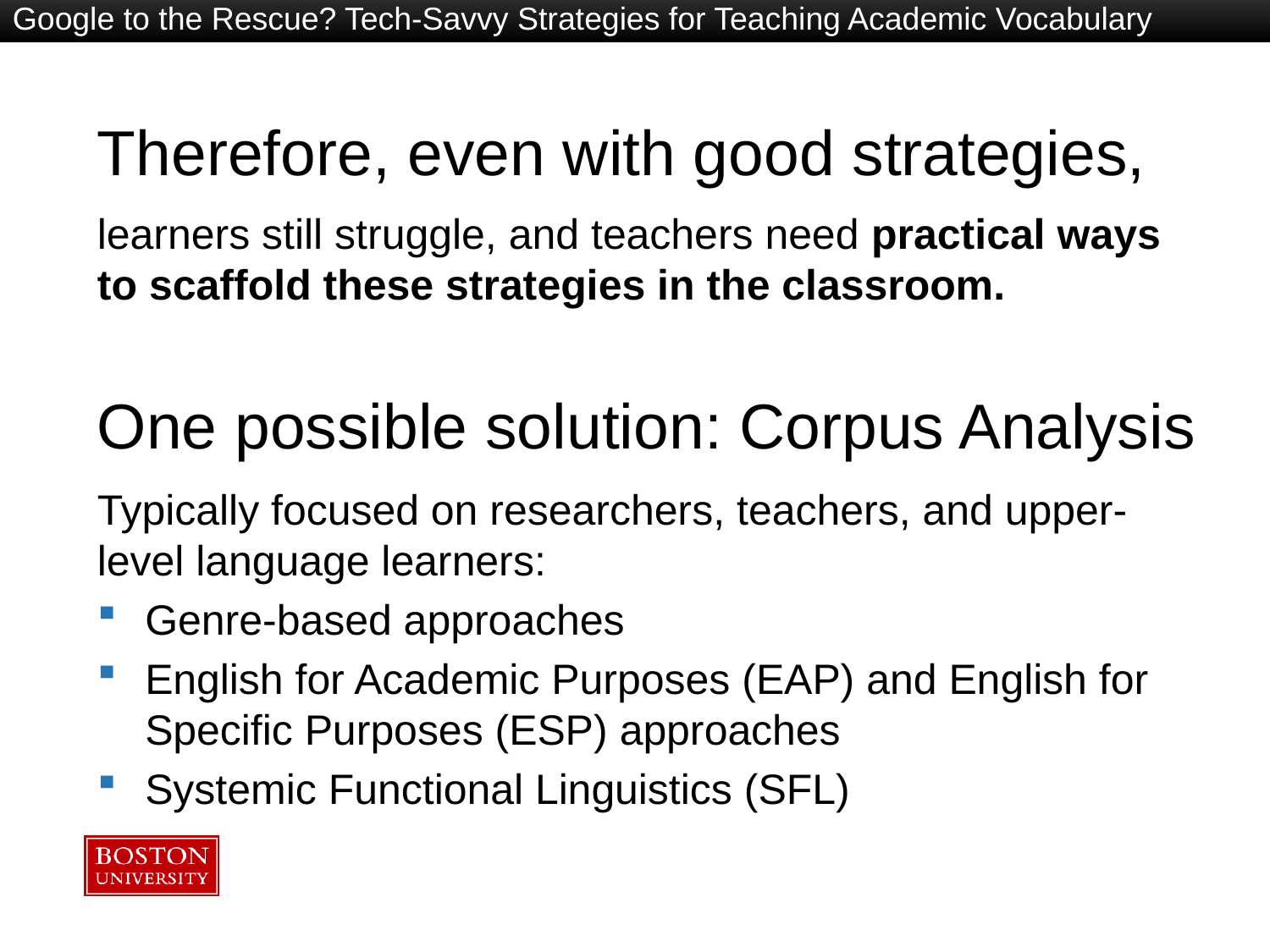

Google to the Rescue? Tech-Savvy Strategies for Teaching Academic Vocabulary
# Therefore, even with good strategies,
learners still struggle, and teachers need practical ways to scaffold these strategies in the classroom.
One possible solution: Corpus Analysis
Typically focused on researchers, teachers, and upper-level language learners:
Genre-based approaches
English for Academic Purposes (EAP) and English for Specific Purposes (ESP) approaches
Systemic Functional Linguistics (SFL)